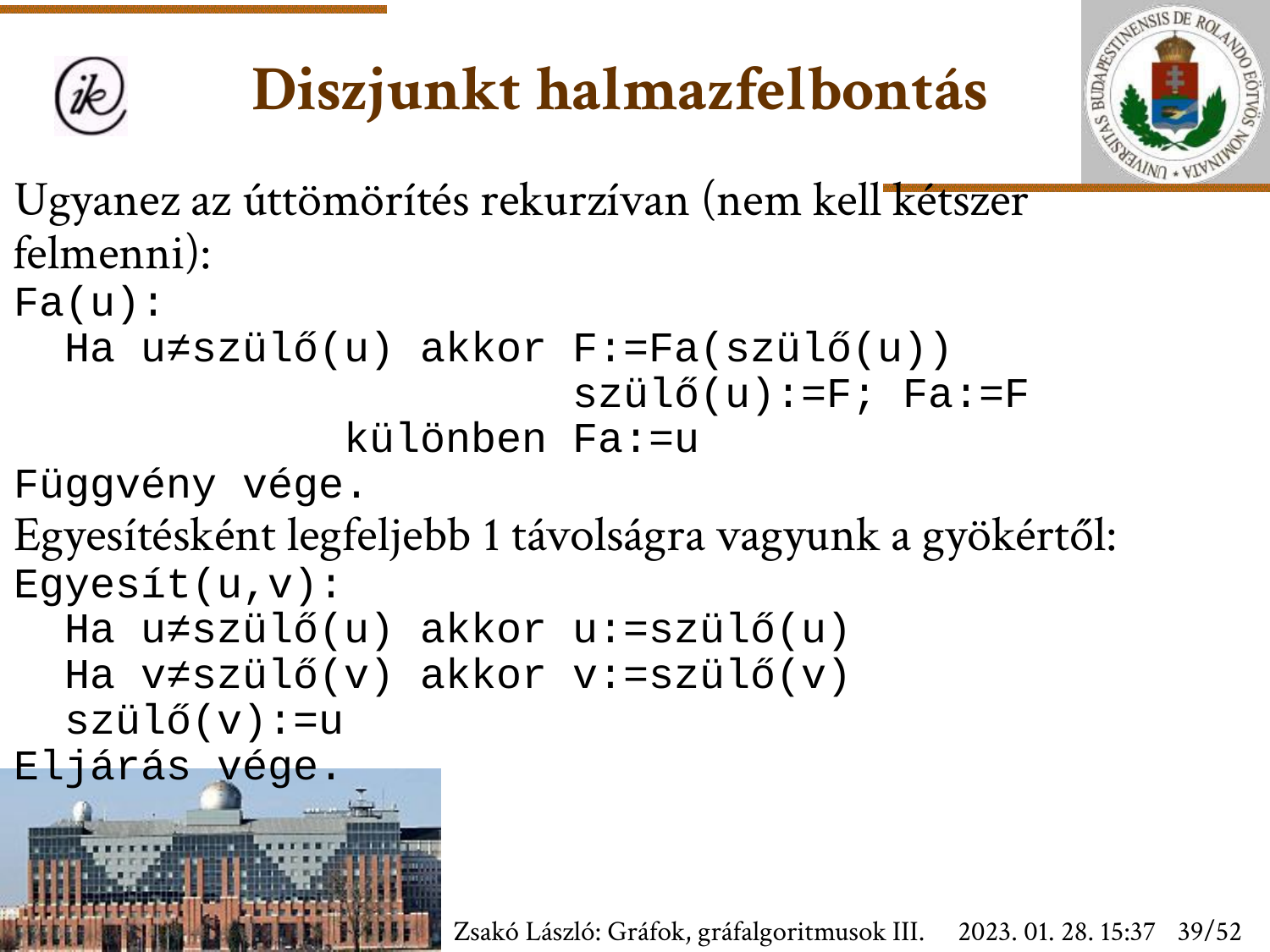

# Diszjunkt halmazfelbontás
Ugyanez az úttömörítés rekurzívan (nem kell kétszer felmenni):
Fa(u):
  Ha u≠szülő(u) akkor F:=Fa(szülő(u))
                      szülő(u):=F; Fa:=F
             különben Fa:=u
Függvény vége.
Egyesítésként legfeljebb 1 távolságra vagyunk a gyökértől:
Egyesít(u,v):
  Ha u≠szülő(u) akkor u:=szülő(u)
  Ha v≠szülő(v) akkor v:=szülő(v)
  szülő(v):=u
Eljárás vége.

Zsakó László: Gráfok, gráfalgoritmusok III.
2023. 01. 28. 15:37
39/52